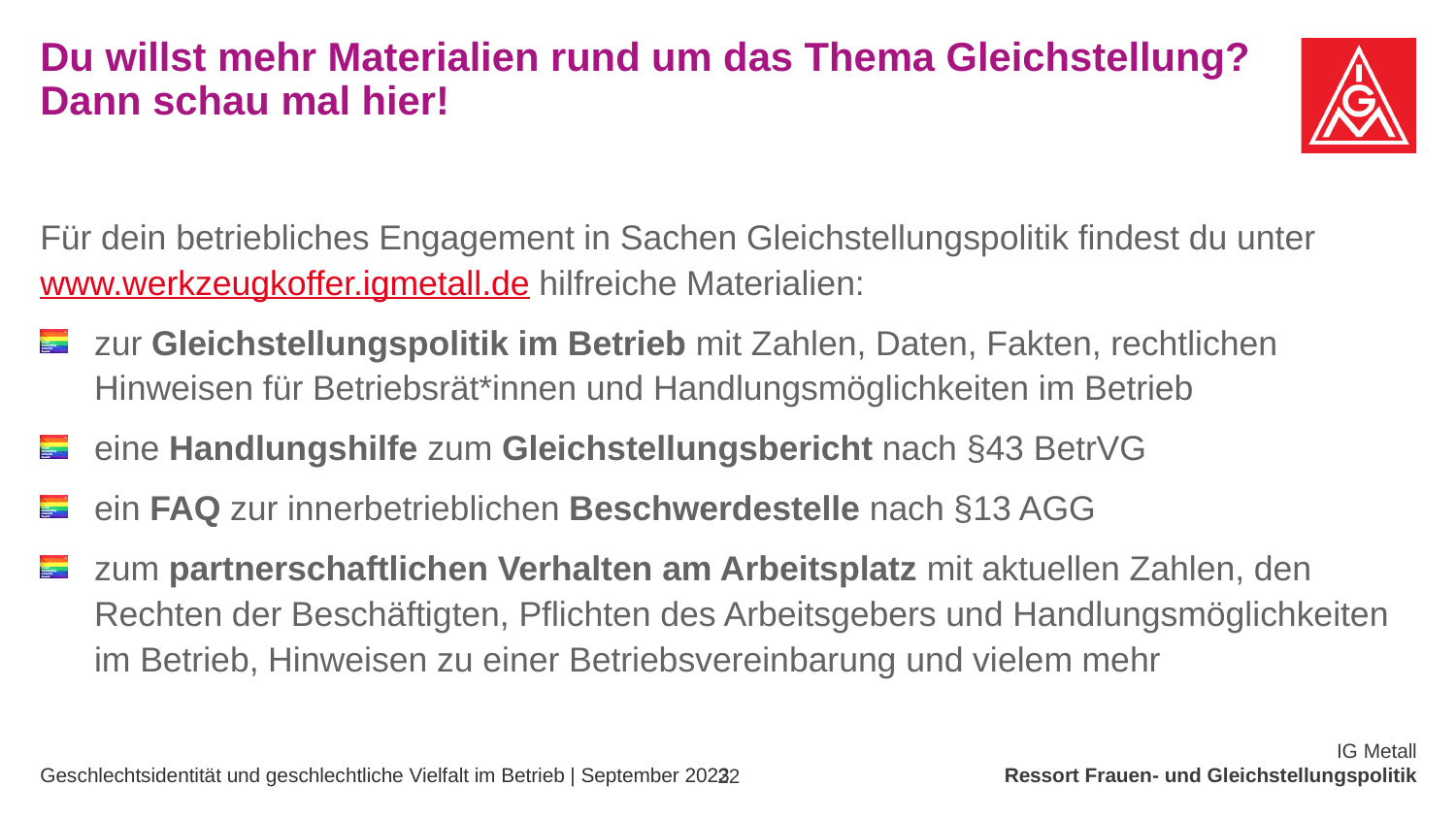

# Du willst mehr Materialien rund um das Thema Gleichstellung? Dann schau mal hier!
Für dein betriebliches Engagement in Sachen Gleichstellungspolitik findest du unter www.werkzeugkoffer.igmetall.de hilfreiche Materialien:
zur Gleichstellungspolitik im Betrieb mit Zahlen, Daten, Fakten, rechtlichen Hinweisen für Betriebsrät*innen und Handlungsmöglichkeiten im Betrieb
eine Handlungshilfe zum Gleichstellungsbericht nach §43 BetrVG
ein FAQ zur innerbetrieblichen Beschwerdestelle nach §13 AGG
zum partnerschaftlichen Verhalten am Arbeitsplatz mit aktuellen Zahlen, den Rechten der Beschäftigten, Pflichten des Arbeitsgebers und Handlungsmöglichkeiten im Betrieb, Hinweisen zu einer Betriebsvereinbarung und vielem mehr